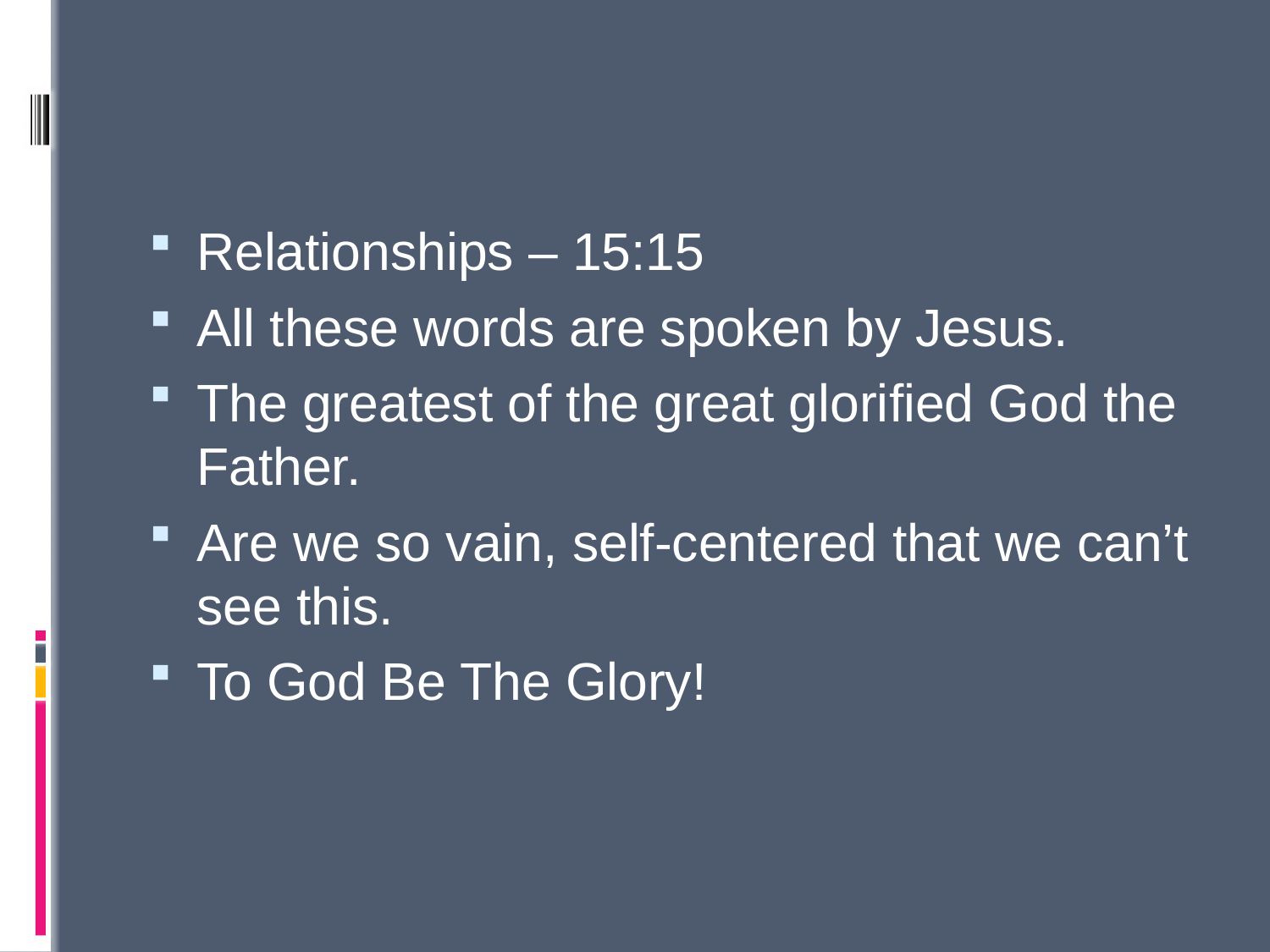

#
Relationships – 15:15
All these words are spoken by Jesus.
The greatest of the great glorified God the Father.
Are we so vain, self-centered that we can’t see this.
To God Be The Glory!